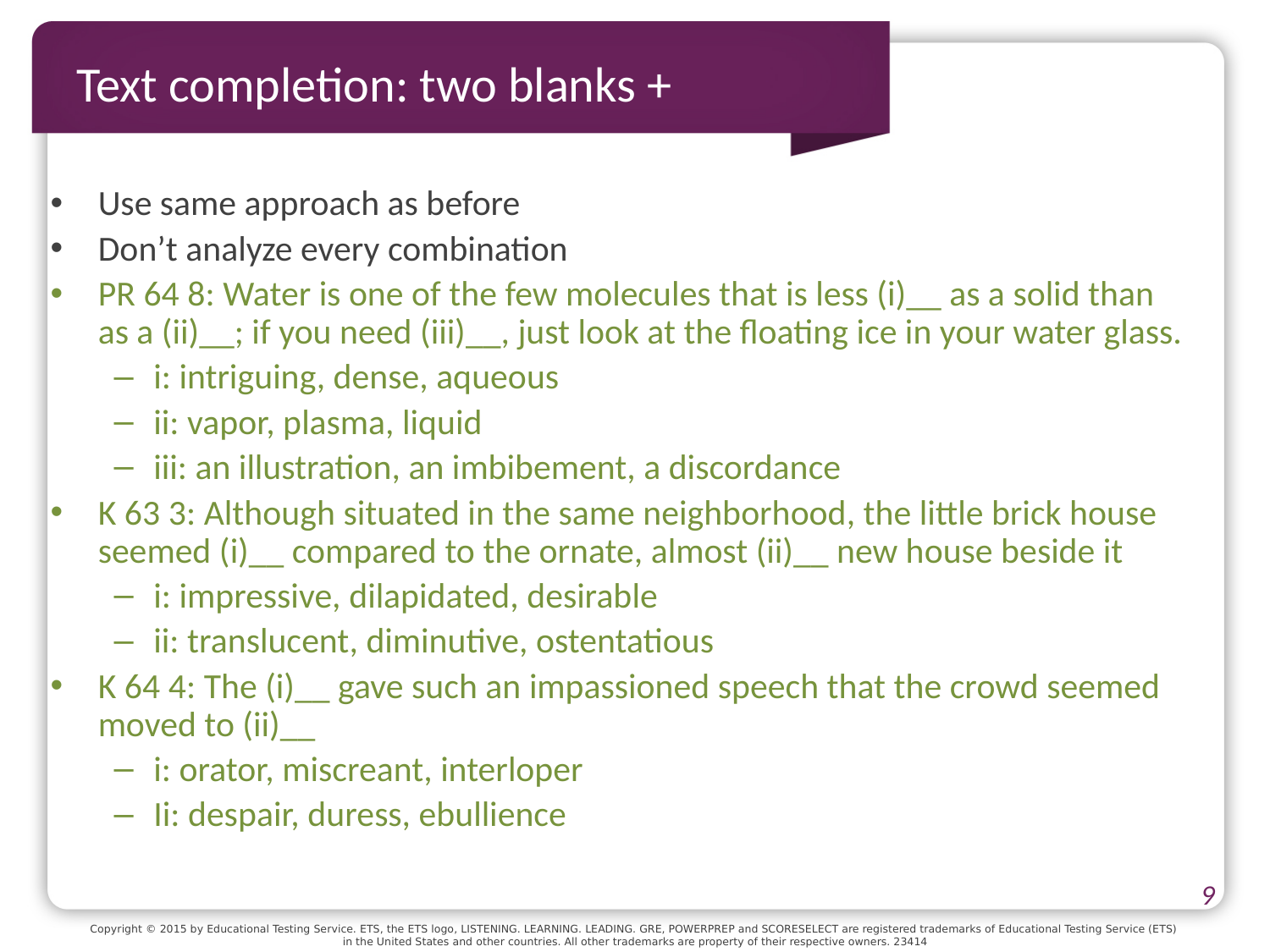

# Text completion: two blanks +
Use same approach as before
Don’t analyze every combination
PR 64 8: Water is one of the few molecules that is less (i)__ as a solid than as a (ii)__; if you need (iii)__, just look at the floating ice in your water glass.
i: intriguing, dense, aqueous
ii: vapor, plasma, liquid
iii: an illustration, an imbibement, a discordance
K 63 3: Although situated in the same neighborhood, the little brick house seemed (i)__ compared to the ornate, almost (ii)__ new house beside it
i: impressive, dilapidated, desirable
ii: translucent, diminutive, ostentatious
K 64 4: The (i)__ gave such an impassioned speech that the crowd seemed moved to (ii)__
i: orator, miscreant, interloper
Ii: despair, duress, ebullience

9